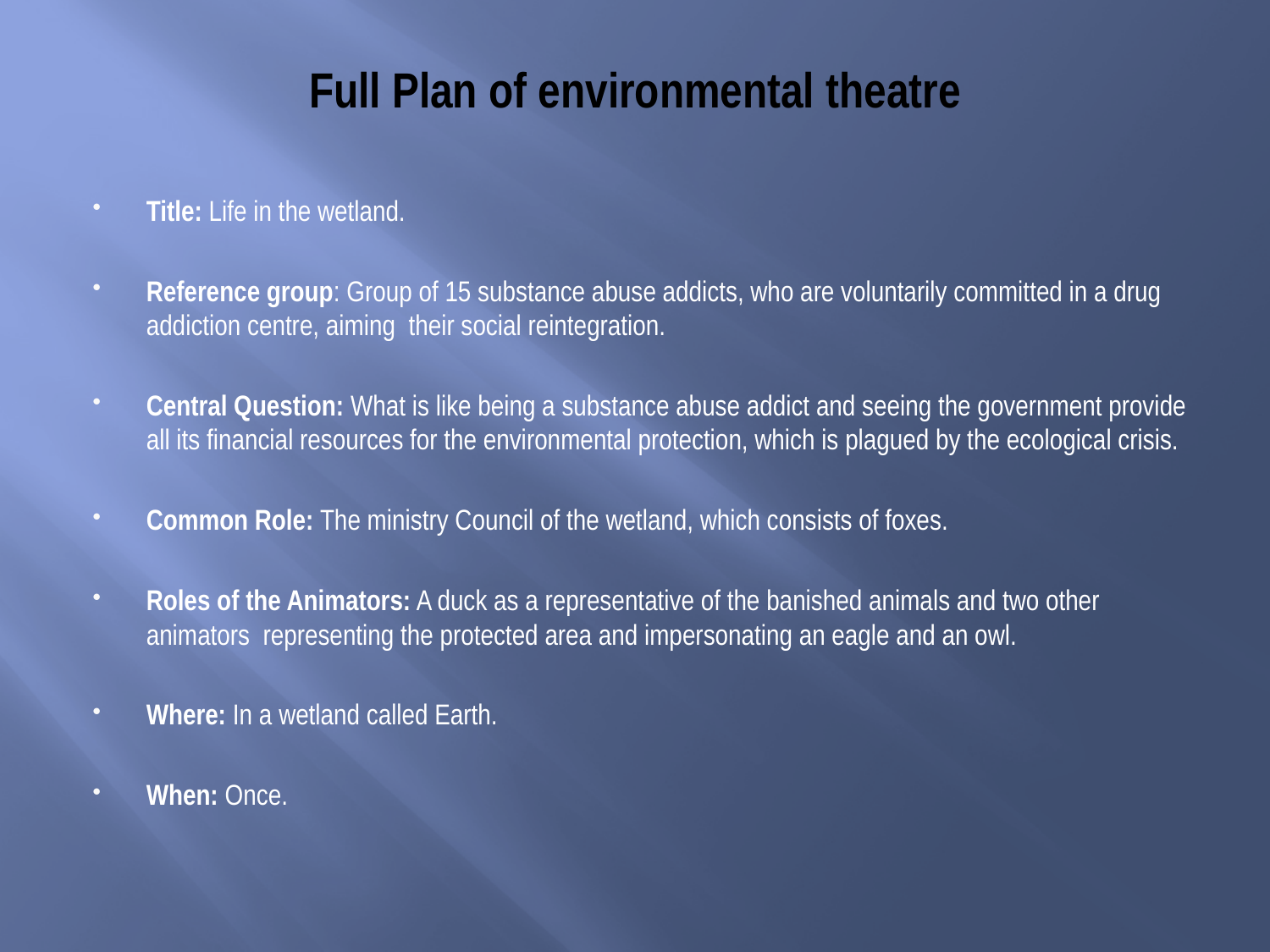

# Full Plan of environmental theatre

Title: Life in the wetland.

Reference group: Group of 15 substance abuse addicts, who are voluntarily committed in a drug addiction centre, aiming  their social reintegration.

Central Question: What is like being a substance abuse addict and seeing the government provide all its financial resources for the environmental protection, which is plagued by the ecological crisis.

Common Role: The ministry Council of the wetland, which consists of foxes.

Roles of the Animators: A duck as a representative of the banished animals and two other animators  representing the protected area and impersonating an eagle and an owl.

Where: In a wetland called Earth.

When: Once.